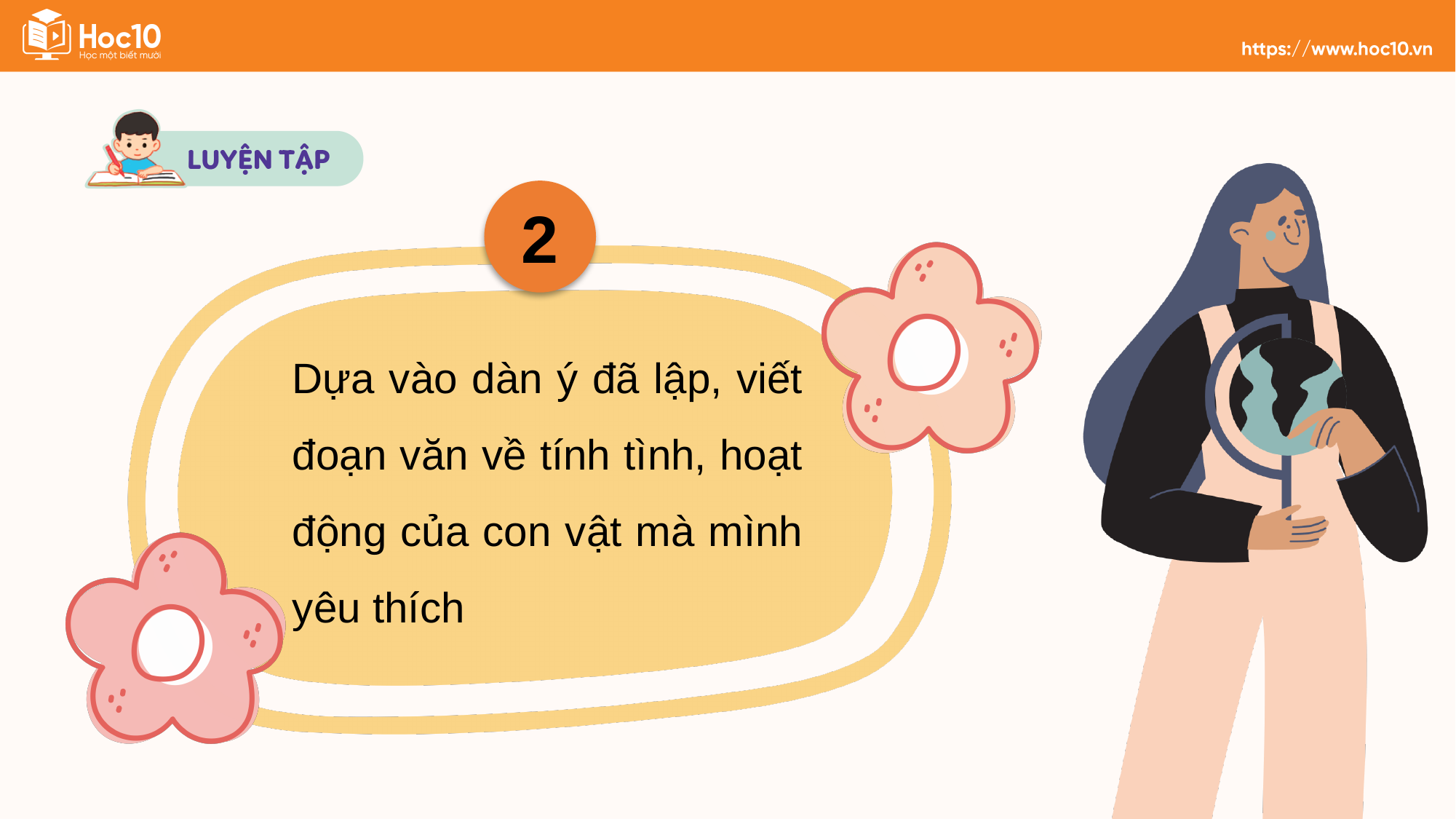

2
Dựa vào dàn ý đã lập, viết đoạn văn về tính tình, hoạt động của con vật mà mình yêu thích